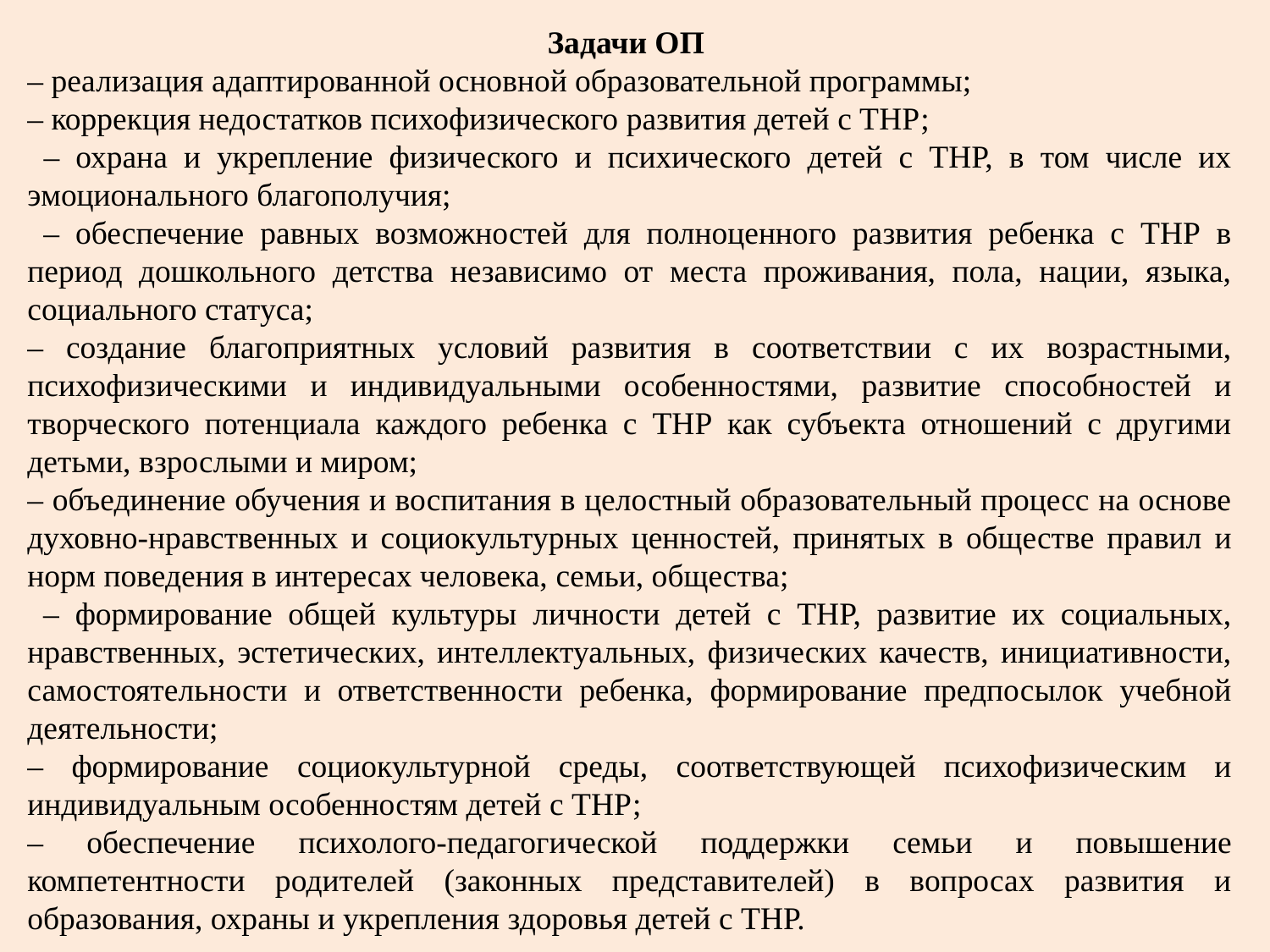

Задачи ОП
– реализация адаптированной основной образовательной программы;
– коррекция недостатков психофизического развития детей с ТНР;
 – охрана и укрепление физического и психического детей с ТНР, в том числе их эмоционального благополучия;
 – обеспечение равных возможностей для полноценного развития ребенка с ТНР в период дошкольного детства независимо от места проживания, пола, нации, языка, социального статуса;
– создание благоприятных условий развития в соответствии с их возрастными, психофизическими и индивидуальными особенностями, развитие способностей и творческого потенциала каждого ребенка с ТНР как субъекта отношений с другими детьми, взрослыми и миром;
– объединение обучения и воспитания в целостный образовательный процесс на основе духовно-нравственных и социокультурных ценностей, принятых в обществе правил и норм поведения в интересах человека, семьи, общества;
 – формирование общей культуры личности детей с ТНР, развитие их социальных, нравственных, эстетических, интеллектуальных, физических качеств, инициативности, самостоятельности и ответственности ребенка, формирование предпосылок учебной деятельности;
– формирование социокультурной среды, соответствующей психофизическим и индивидуальным особенностям детей с ТНР;
– обеспечение психолого-педагогической поддержки семьи и повышение компетентности родителей (законных представителей) в вопросах развития и образования, охраны и укрепления здоровья детей с ТНР.